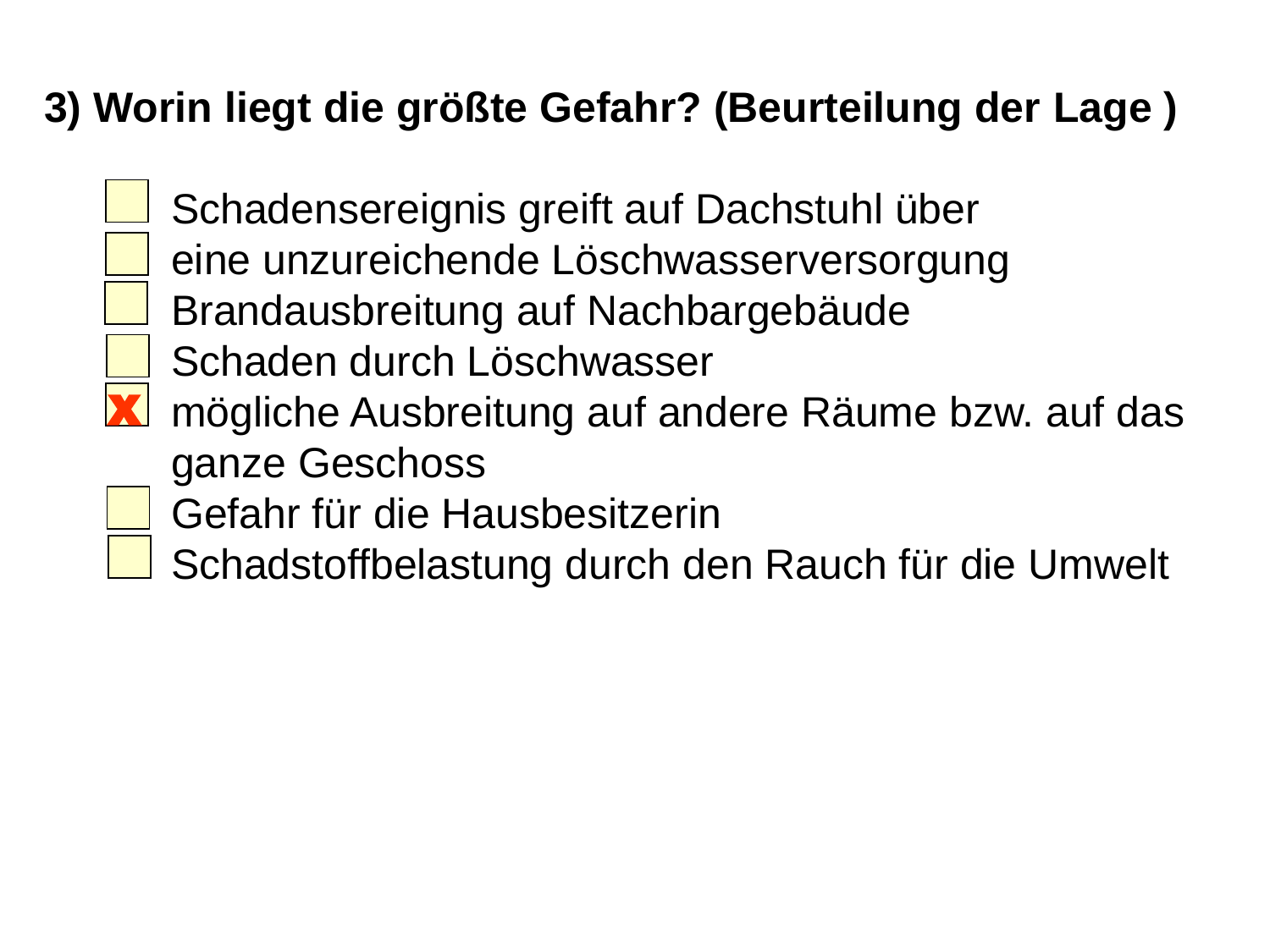

3) Worin liegt die größte Gefahr? (Beurteilung der Lage )

	Schadensereignis greift auf Dachstuhl über
	eine unzureichende Löschwasserversorgung
	Brandausbreitung auf Nachbargebäude
	Schaden durch Löschwasser
	mögliche Ausbreitung auf andere Räume bzw. auf das
	ganze Geschoss
	Gefahr für die Hausbesitzerin
	Schadstoffbelastung durch den Rauch für die Umwelt

X

8